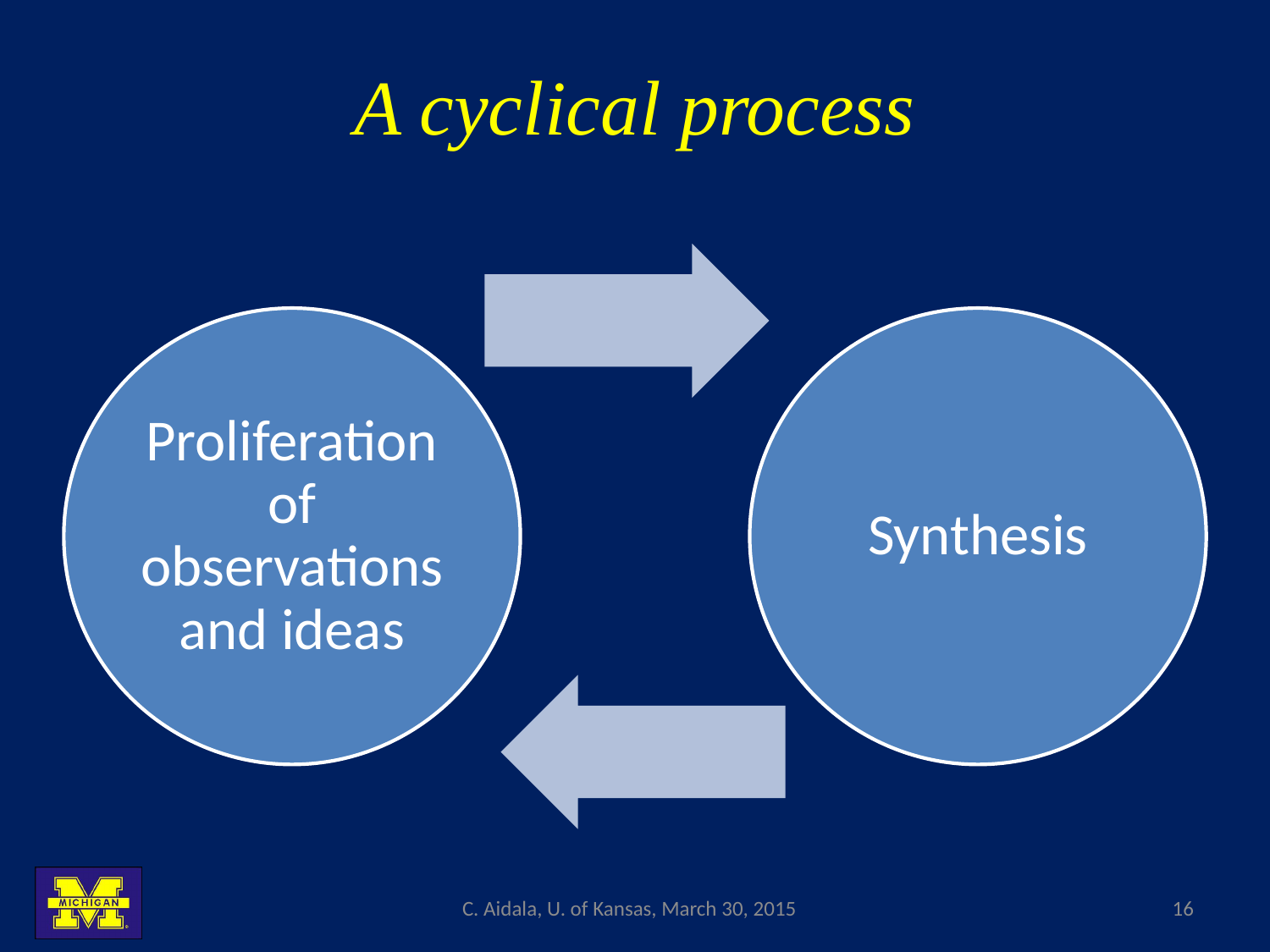

# A cyclical process
Proliferation of observations and ideas

Synthesis

C. Aidala, U. of Kansas, March 30, 2015
16